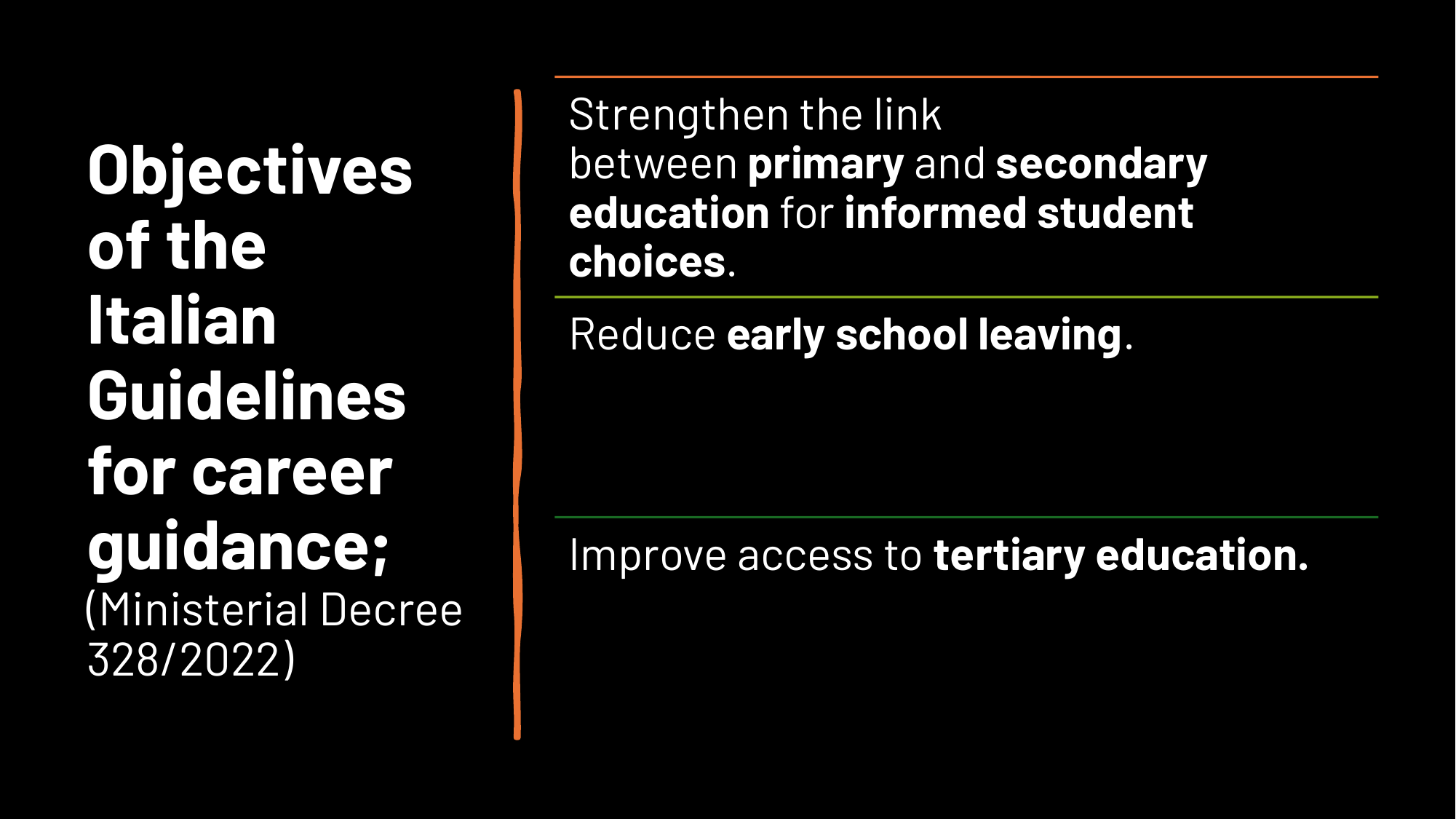

Strengthen the link between primary and secondary education for informed student choices.
Reduce early school leaving.
Improve access to tertiary education.
# Objectives of the Italian Guidelines for career guidance;  (Ministerial Decree 328/2022)